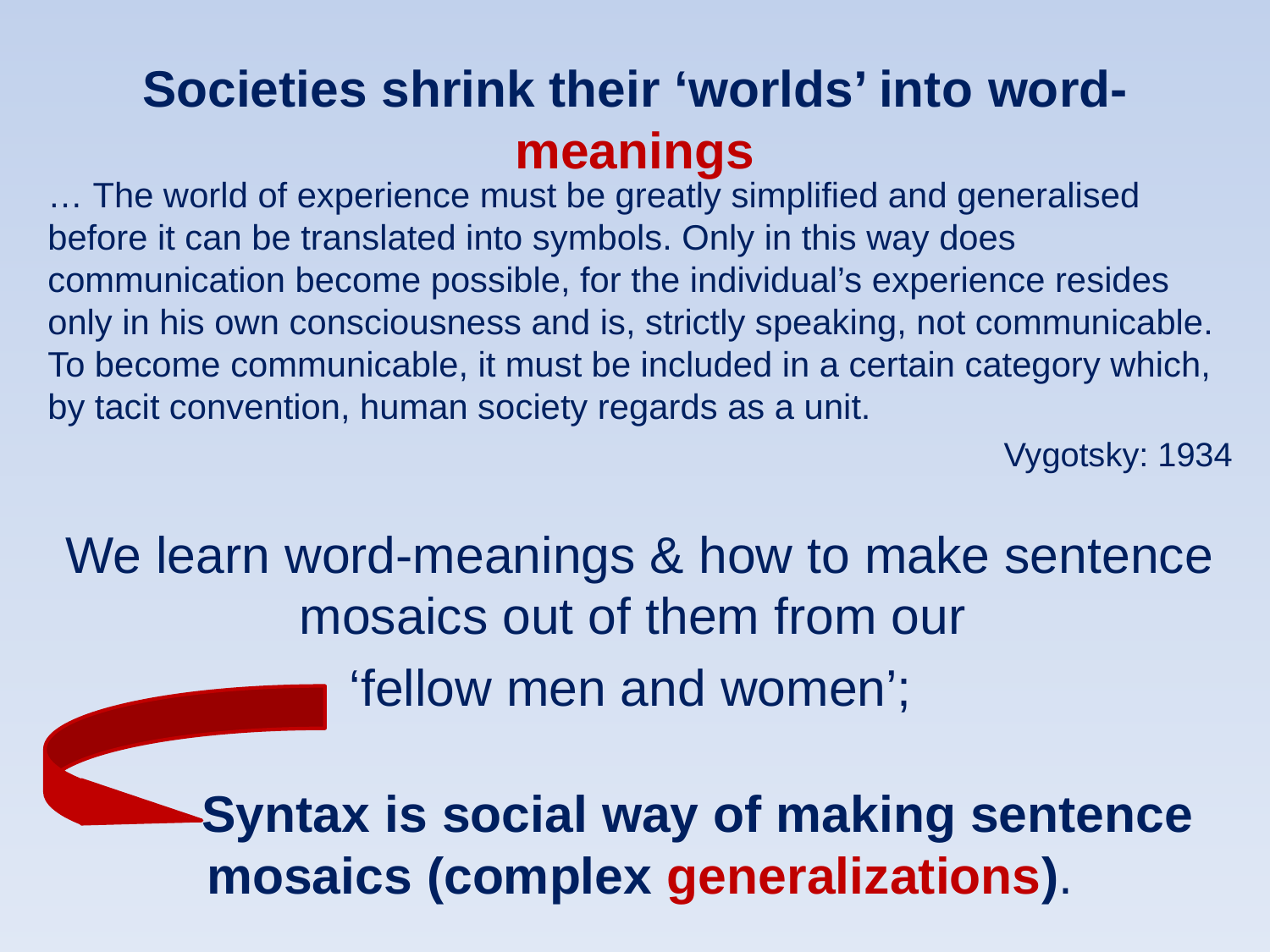

# Societies shrink their ‘worlds’ into word-meanings
… The world of experience must be greatly simplified and generalised before it can be translated into symbols. Only in this way does communication become possible, for the individual’s experience resides only in his own consciousness and is, strictly speaking, not communicable. To become communicable, it must be included in a certain category which, by tacit convention, human society regards as a unit.
Vygotsky: 1934

We learn word-meanings & how to make sentence mosaics out of them from our
‘fellow men and women’;

	Syntax is social way of making sentence mosaics (complex generalizations).